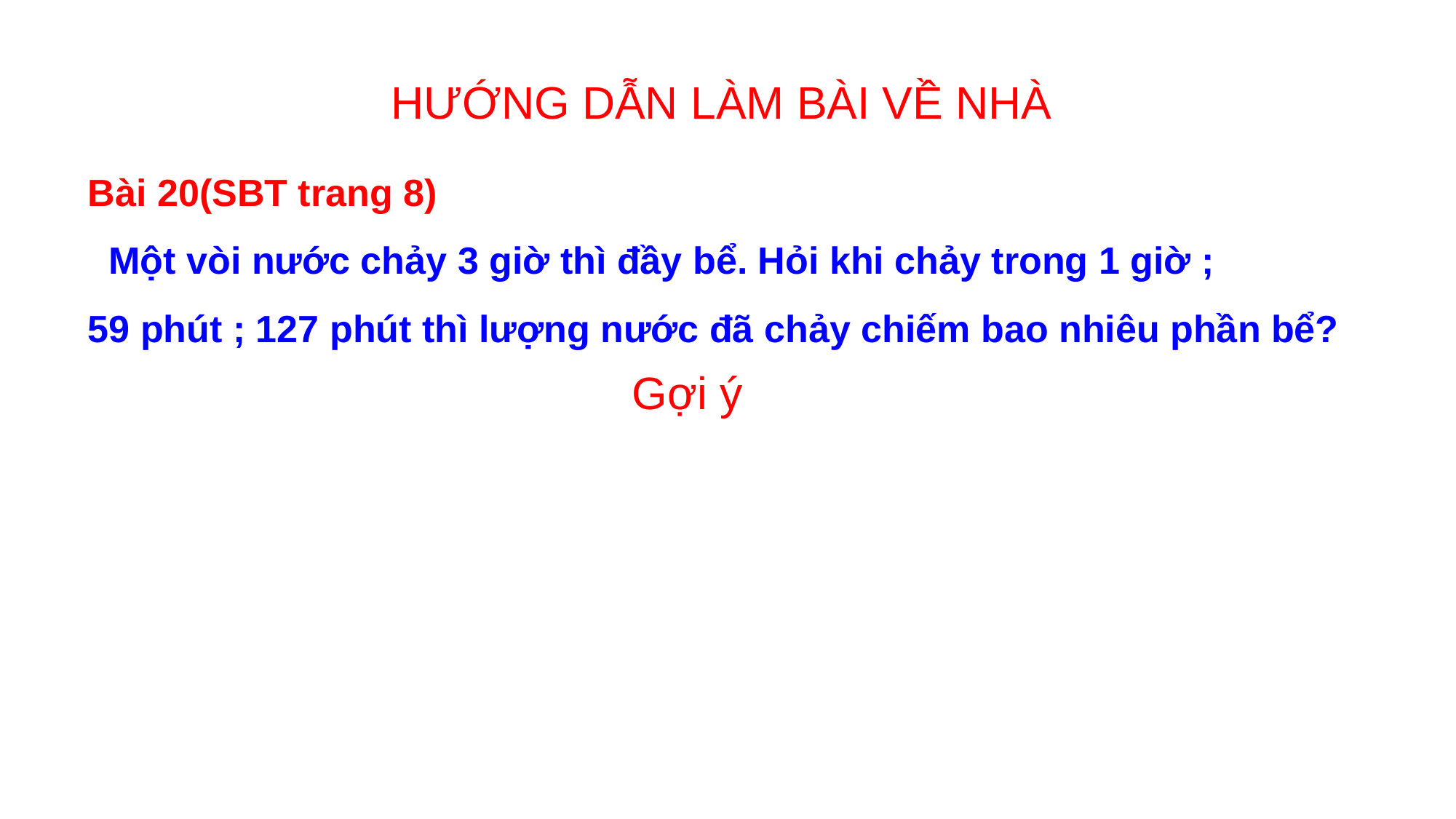

HƯỚNG DẪN LÀM BÀI VỀ NHÀ
Bài 20(SBT trang 8)
  Một vòi nước chảy 3 giờ thì đầy bể. Hỏi khi chảy trong 1 giờ ;
59 phút ; 127 phút thì lượng nước đã chảy chiếm bao nhiêu phần bể?
Gợi ý